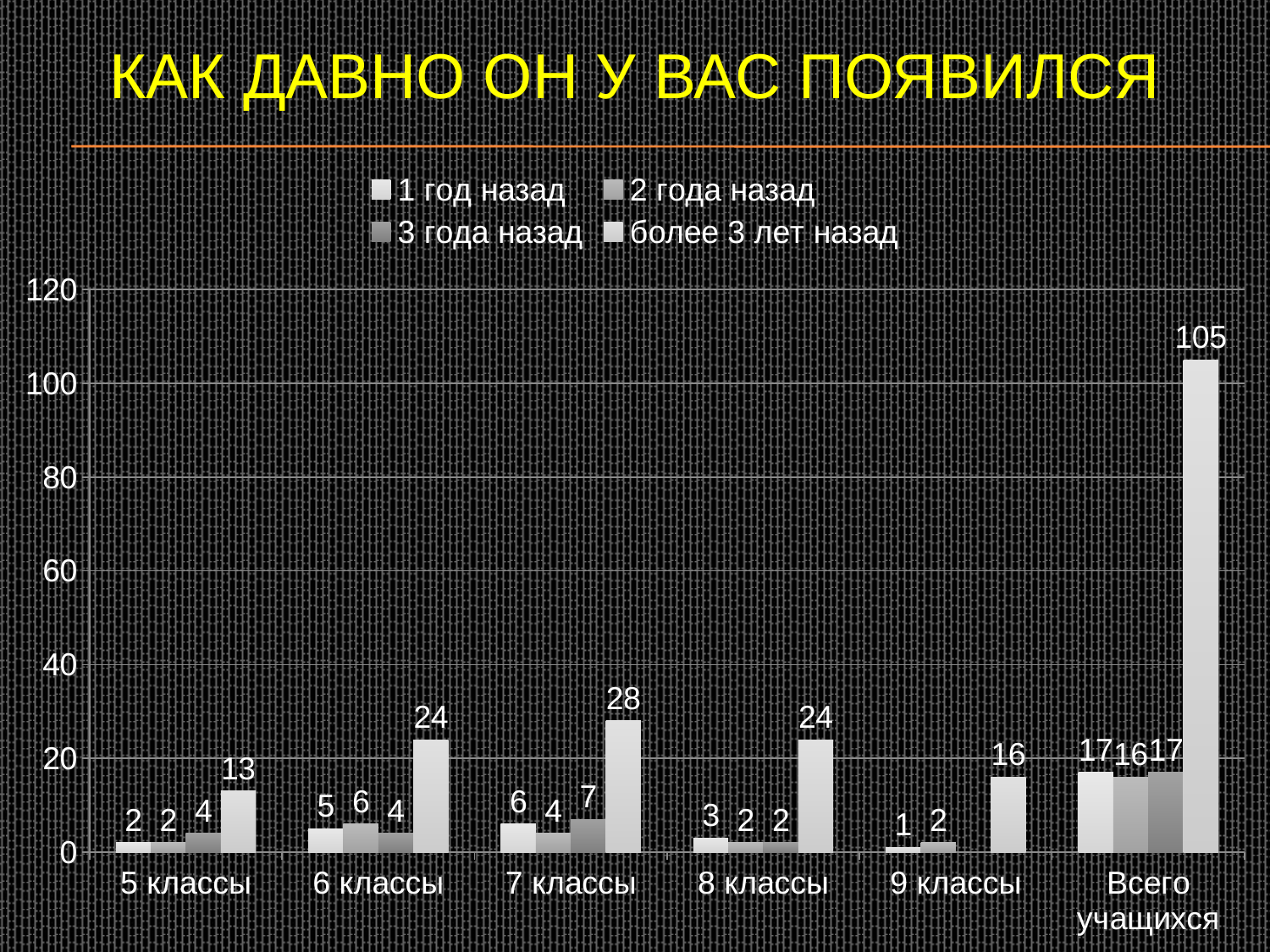

# Как давно он у вас появился

### Chart

| Category | 1 год назад | 2 года назад | 3 года назад | более 3 лет назад |
|---|---|---|---|---|
| 5 классы | 2.0 | 2.0 | 4.0 | 13.0 |
| 6 классы | 5.0 | 6.0 | 4.0 | 24.0 |
| 7 классы | 6.0 | 4.0 | 7.0 | 28.0 |
| 8 классы | 3.0 | 2.0 | 2.0 | 24.0 |
| 9 классы | 1.0 | 2.0 | None | 16.0 |
| Всего учащихся | 17.0 | 16.0 | 17.0 | 105.0 |